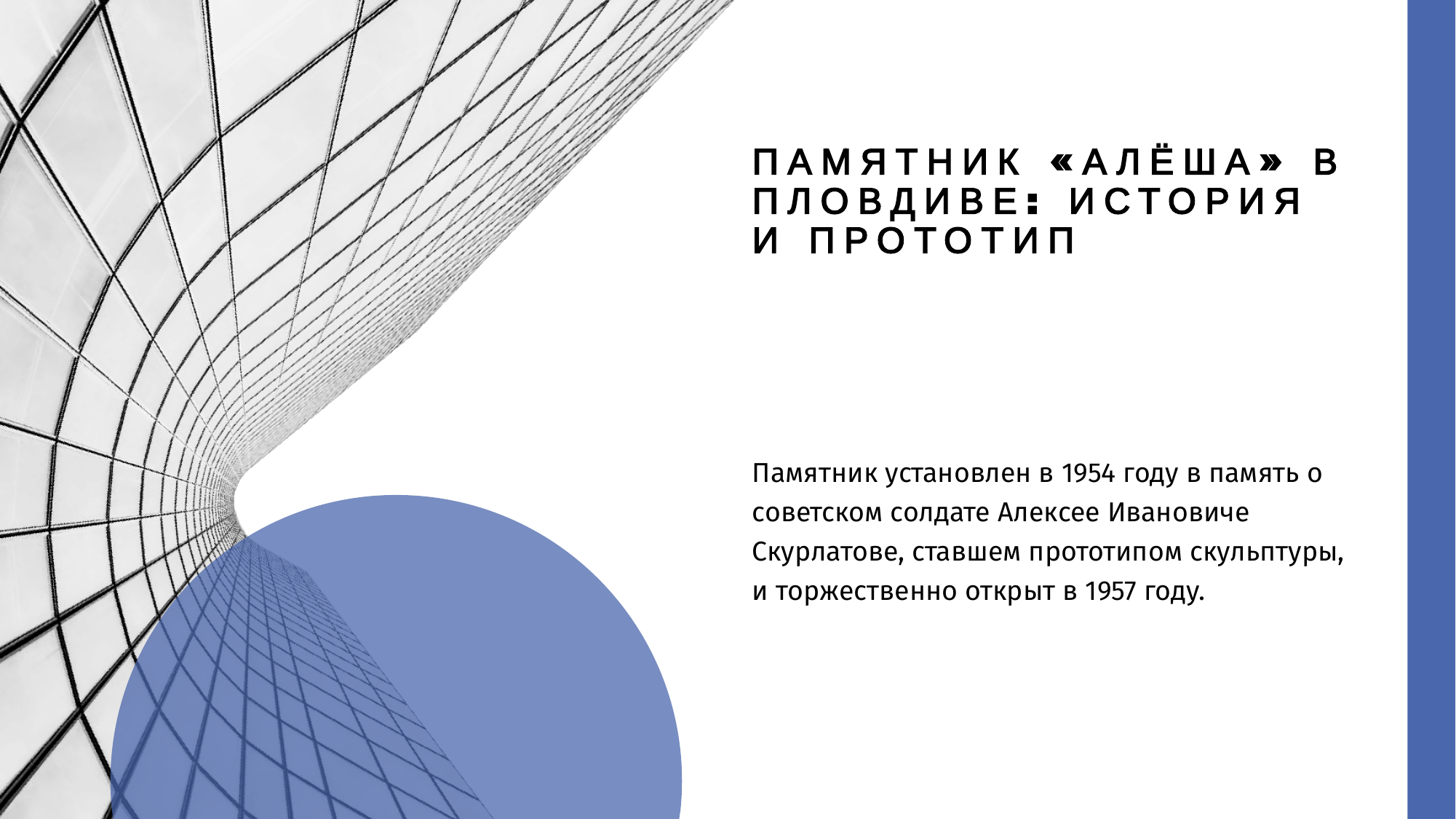

# Памятник «Алёша» в Пловдиве: История и прототип
Памятник установлен в 1954 году в память о советском солдате Алексее Ивановиче Скурлатове, ставшем прототипом скульптуры, и торжественно открыт в 1957 году.